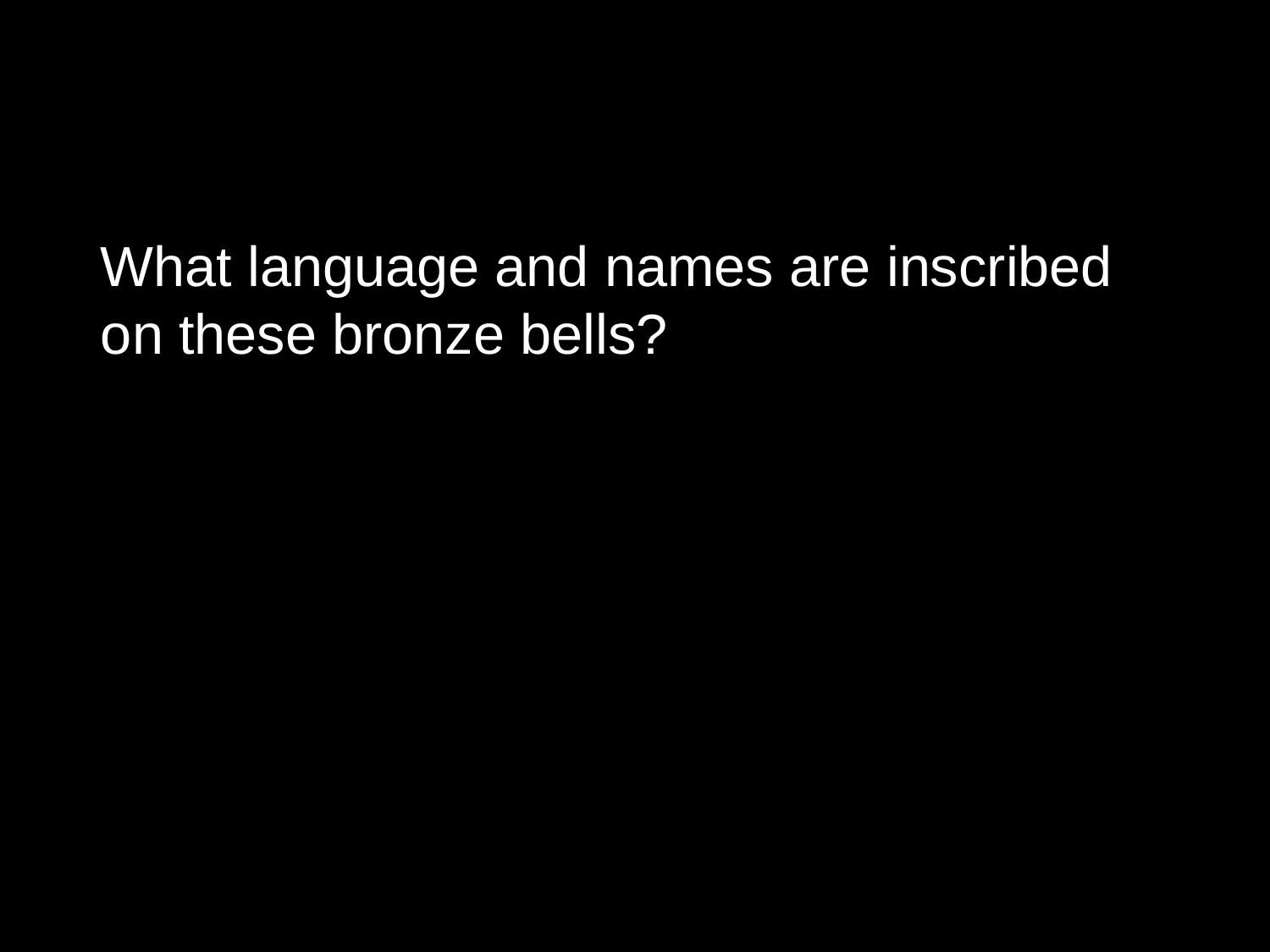

What language and names are inscribed on these bronze bells?